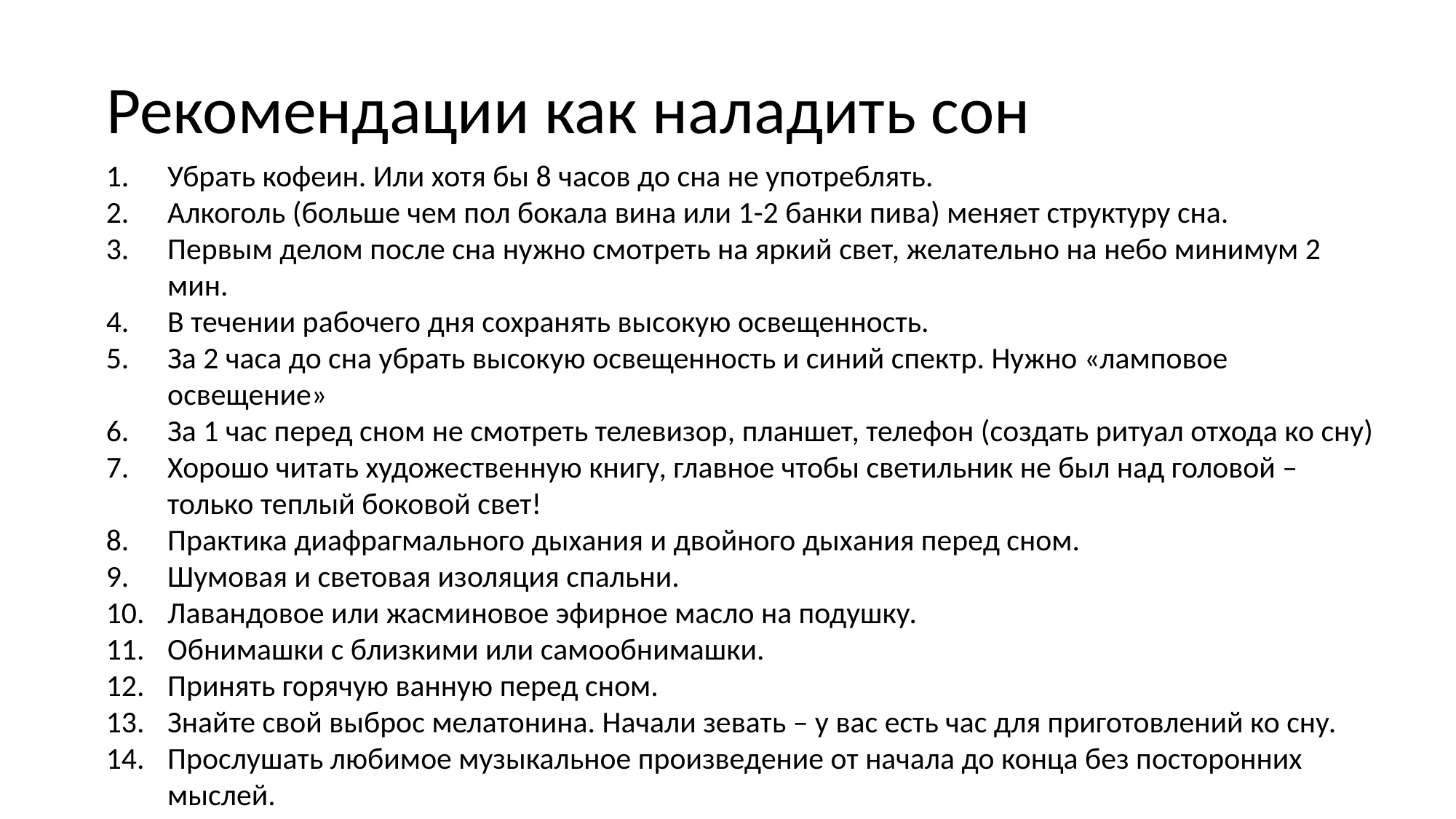

Рекомендации как наладить сон
Убрать кофеин. Или хотя бы 8 часов до сна не употреблять.
Алкоголь (больше чем пол бокала вина или 1-2 банки пива) меняет структуру сна.
Первым делом после сна нужно смотреть на яркий свет, желательно на небо минимум 2 мин.
В течении рабочего дня сохранять высокую освещенность.
За 2 часа до сна убрать высокую освещенность и синий спектр. Нужно «ламповое освещение»
За 1 час перед сном не смотреть телевизор, планшет, телефон (создать ритуал отхода ко сну)
Хорошо читать художественную книгу, главное чтобы светильник не был над головой – только теплый боковой свет!
Практика диафрагмального дыхания и двойного дыхания перед сном.
Шумовая и световая изоляция спальни.
Лавандовое или жасминовое эфирное масло на подушку.
Обнимашки с близкими или самообнимашки.
Принять горячую ванную перед сном.
Знайте свой выброс мелатонина. Начали зевать – у вас есть час для приготовлений ко сну.
Прослушать любимое музыкальное произведение от начала до конца без посторонних мыслей.